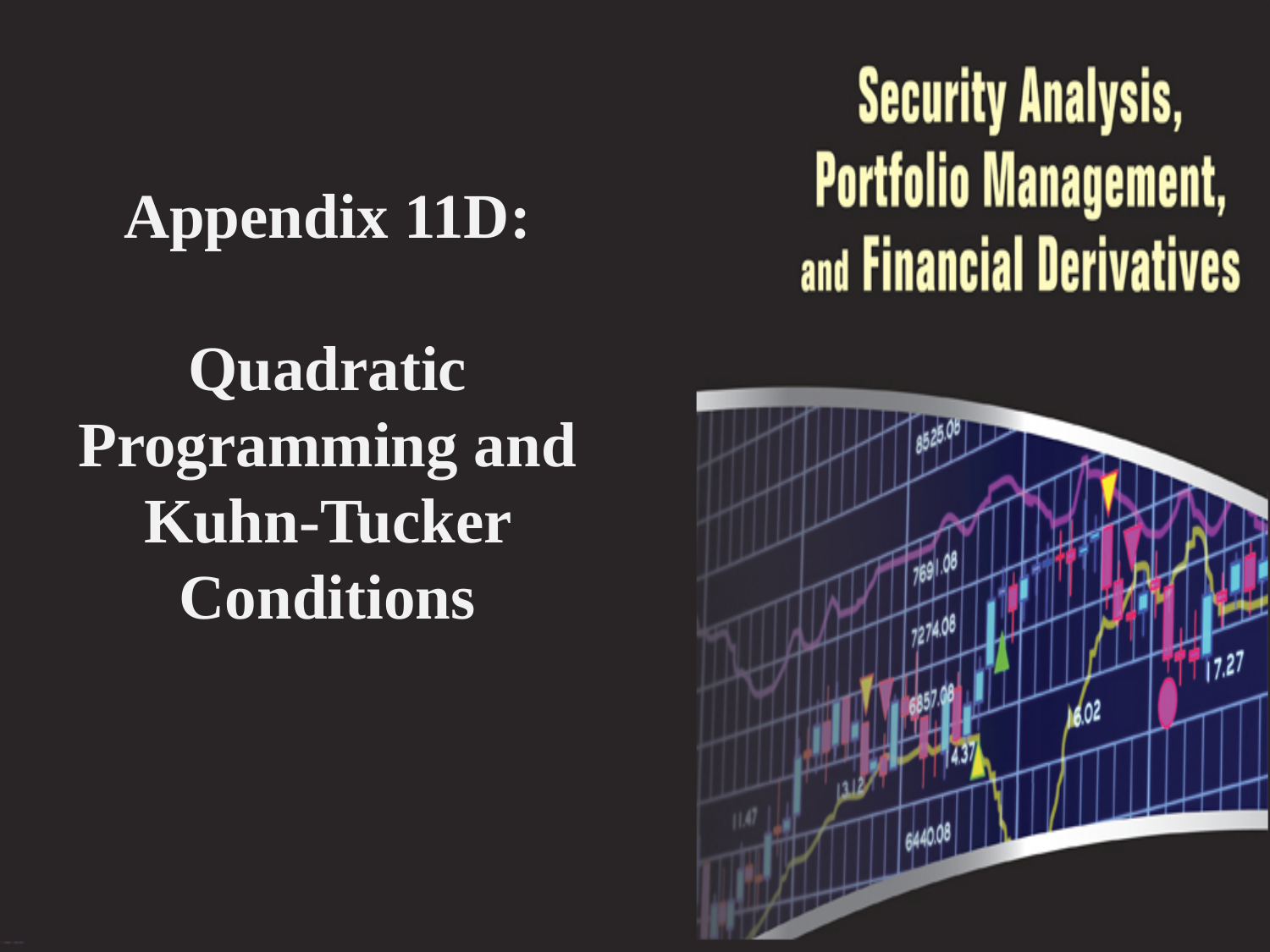

# Appendix 11D: Quadratic Programming and Kuhn-Tucker Conditions